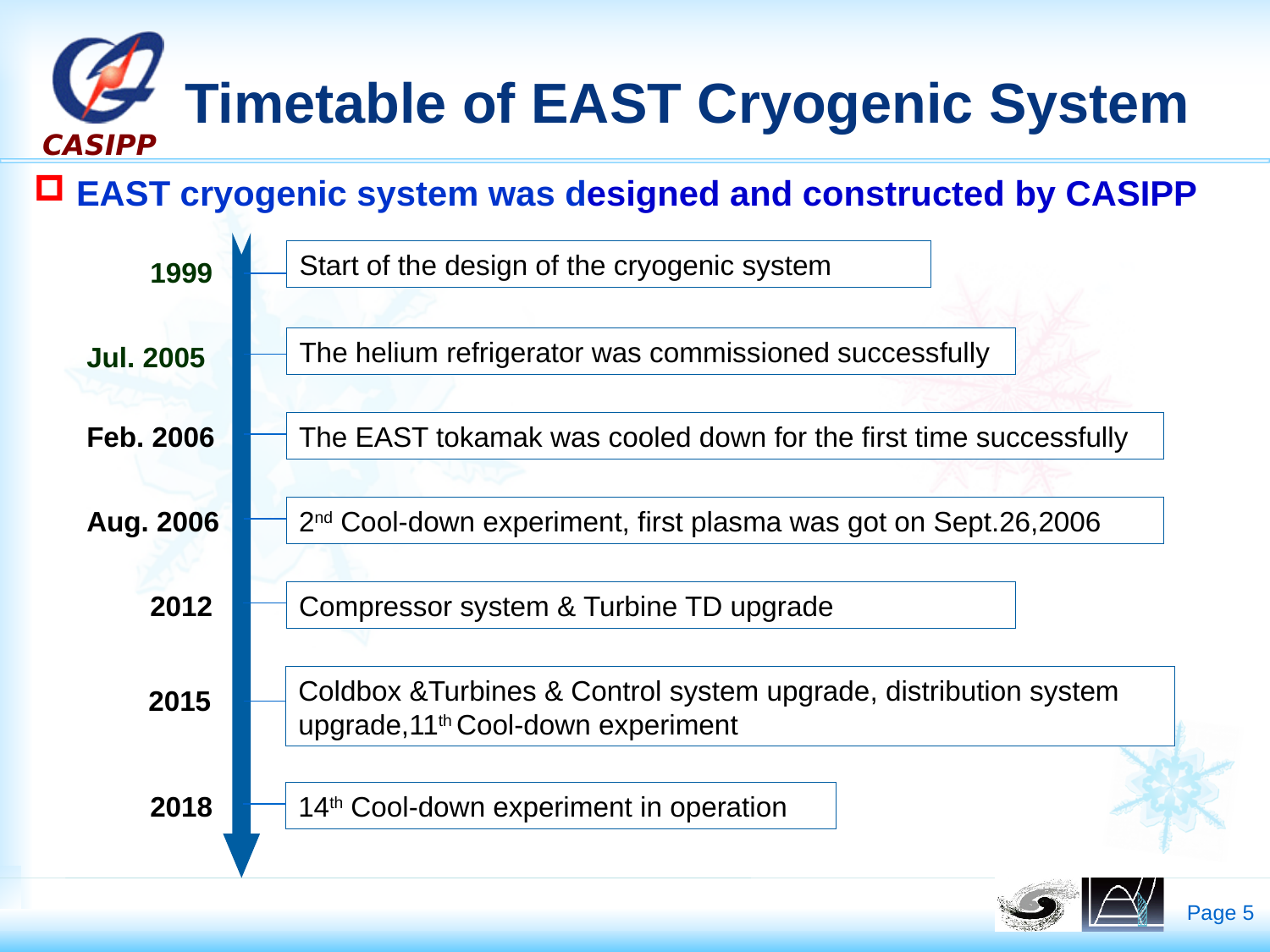

# Timetable of EAST Cryogenic System
 EAST cryogenic system was designed and constructed by CASIPP
Start of the design of the cryogenic system
1999
The helium refrigerator was commissioned successfully
Jul. 2005
Feb. 2006
The EAST tokamak was cooled down for the first time successfully
Aug. 2006
2nd Cool-down experiment, first plasma was got on Sept.26,2006
2012
Compressor system & Turbine TD upgrade
Coldbox &Turbines & Control system upgrade, distribution system upgrade,11th Cool-down experiment
2015
2018
14th Cool-down experiment in operation

Page 5